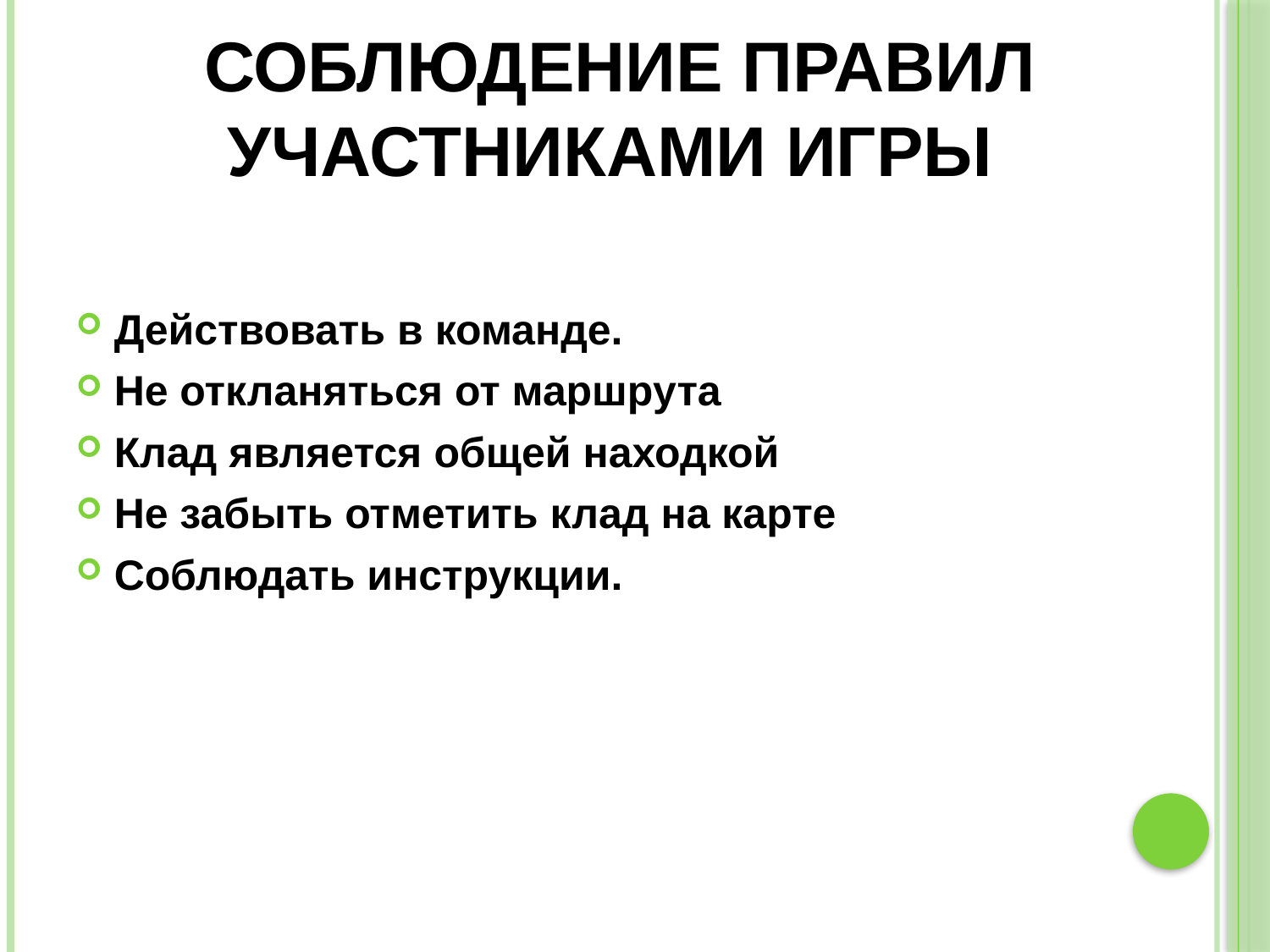

# Соблюдение правил участниками игры
Действовать в команде.
Не откланяться от маршрута
Клад является общей находкой
Не забыть отметить клад на карте
Соблюдать инструкции.